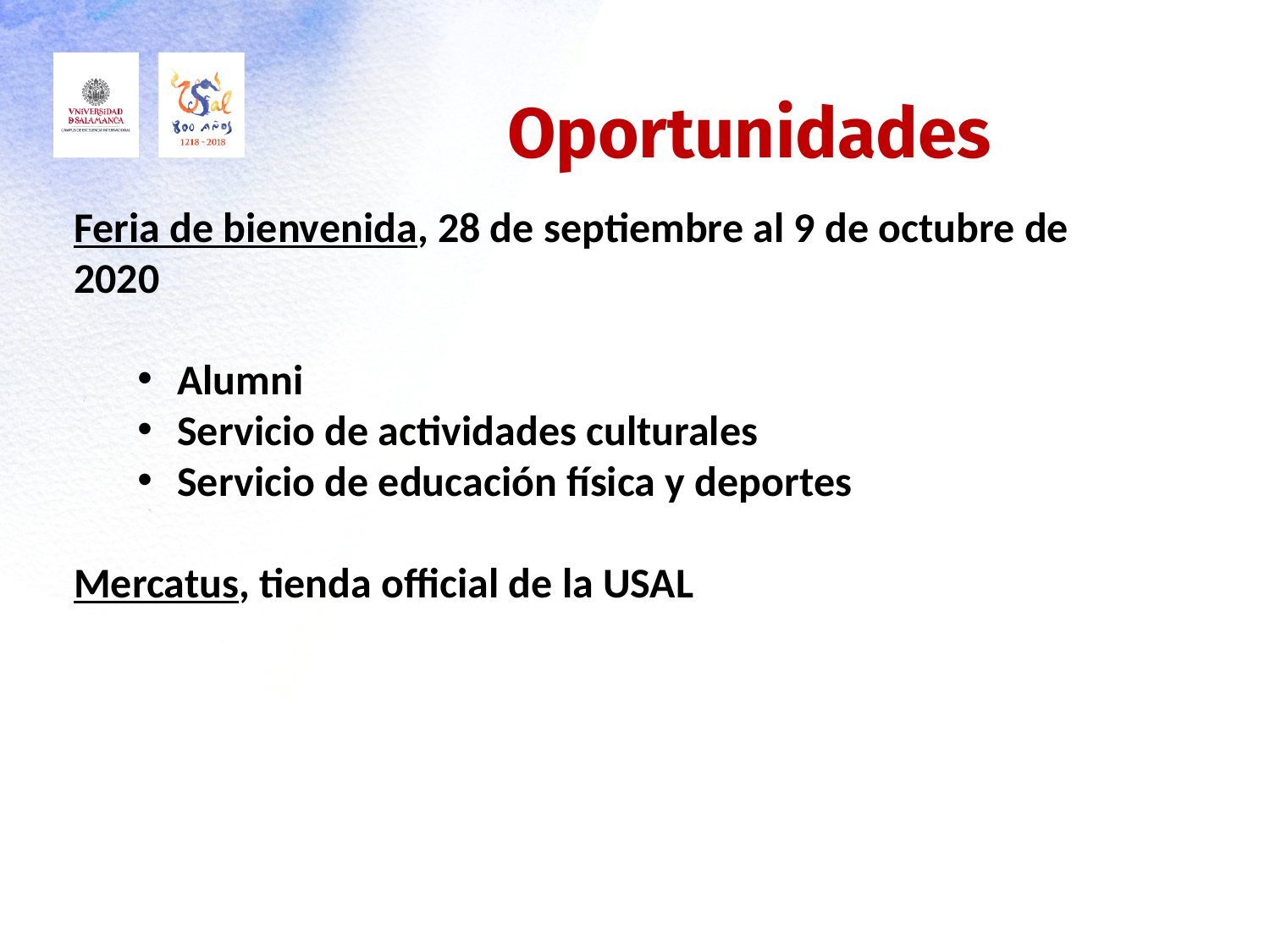

# Oportunidades
Feria de bienvenida, 28 de septiembre al 9 de octubre de 2020

Alumni
Servicio de actividades culturales
Servicio de educación física y deportes

Mercatus, tienda official de la USAL